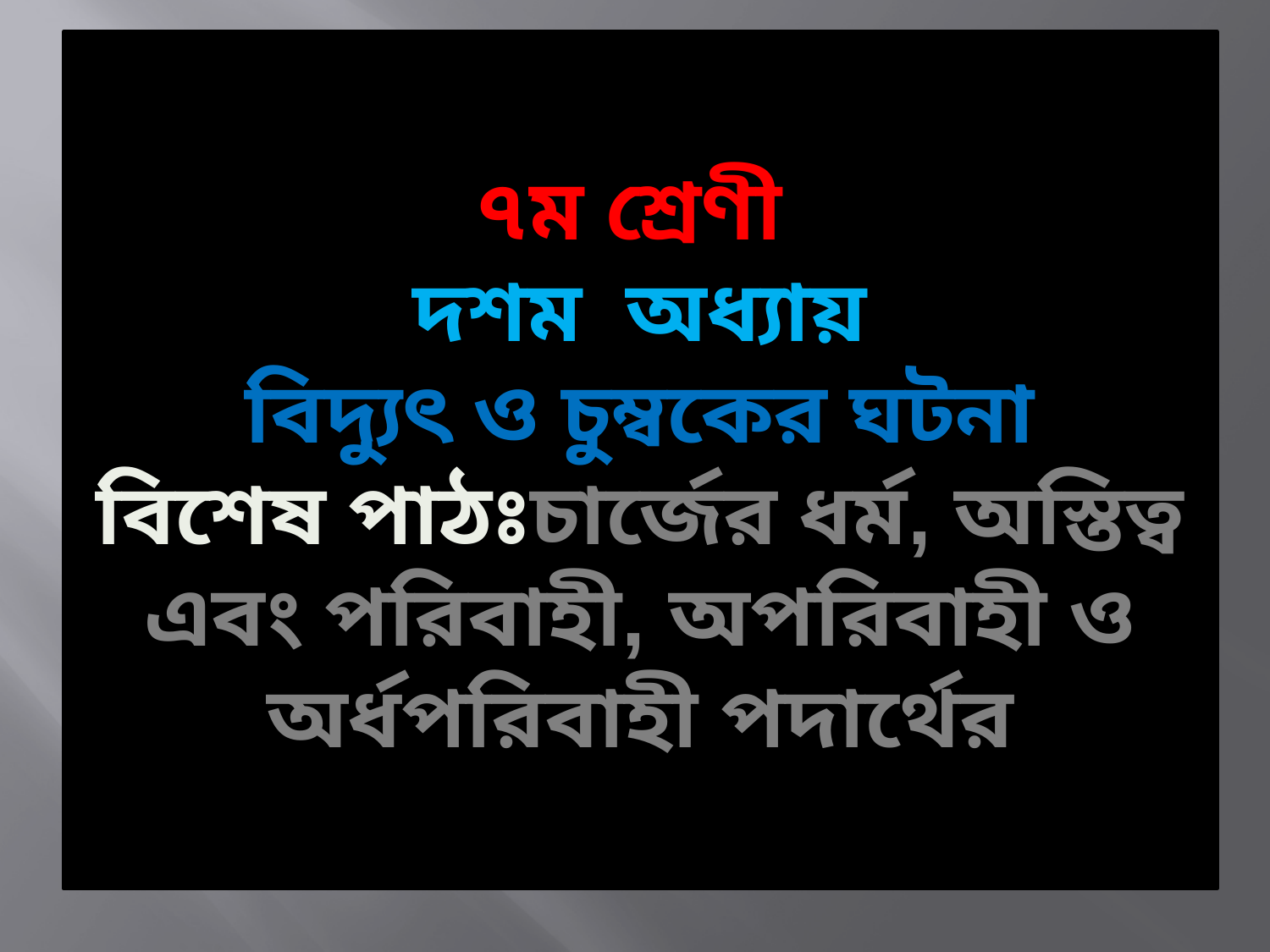

# ৭ম শ্রেণী দশম  অধ্যায় বিদ্যুৎ ও চুম্বকের ঘটনা বিশেষ পাঠঃচার্জের ধর্ম, অস্তিত্ব এবং পরিবাহী, অপরিবাহী ও অর্ধপরিবাহী পদার্থের